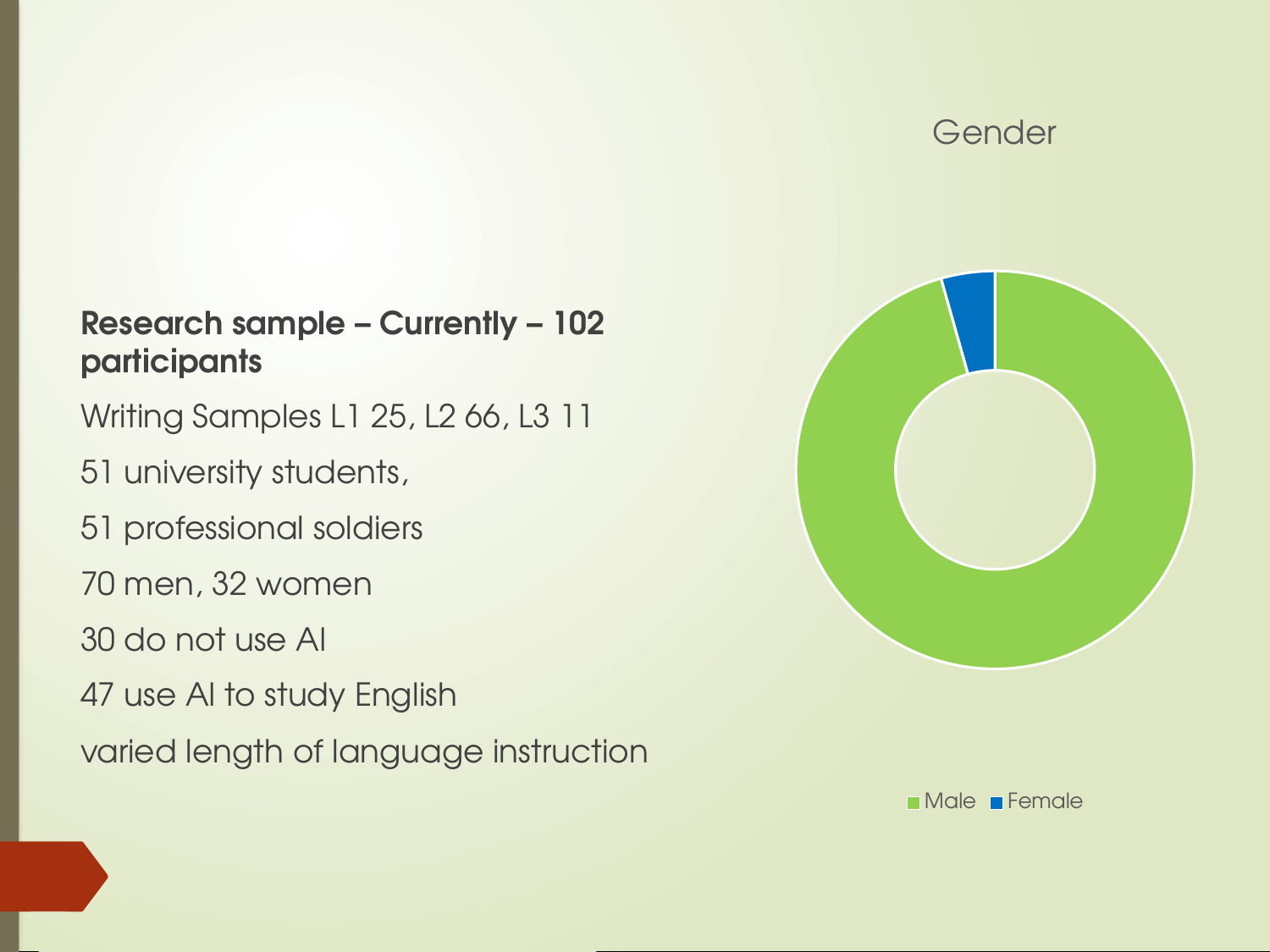

#

### Chart:

| Category | Gender |
|---|---|
| Male | 70.0 |
| Female | 3.2 |
Research sample – Currently – 102 participants
Writing Samples L1 25, L2 66, L3 11
51 university students,
51 professional soldiers
70 men, 32 women
30 do not use AI
47 use AI to study English
varied length of language instruction